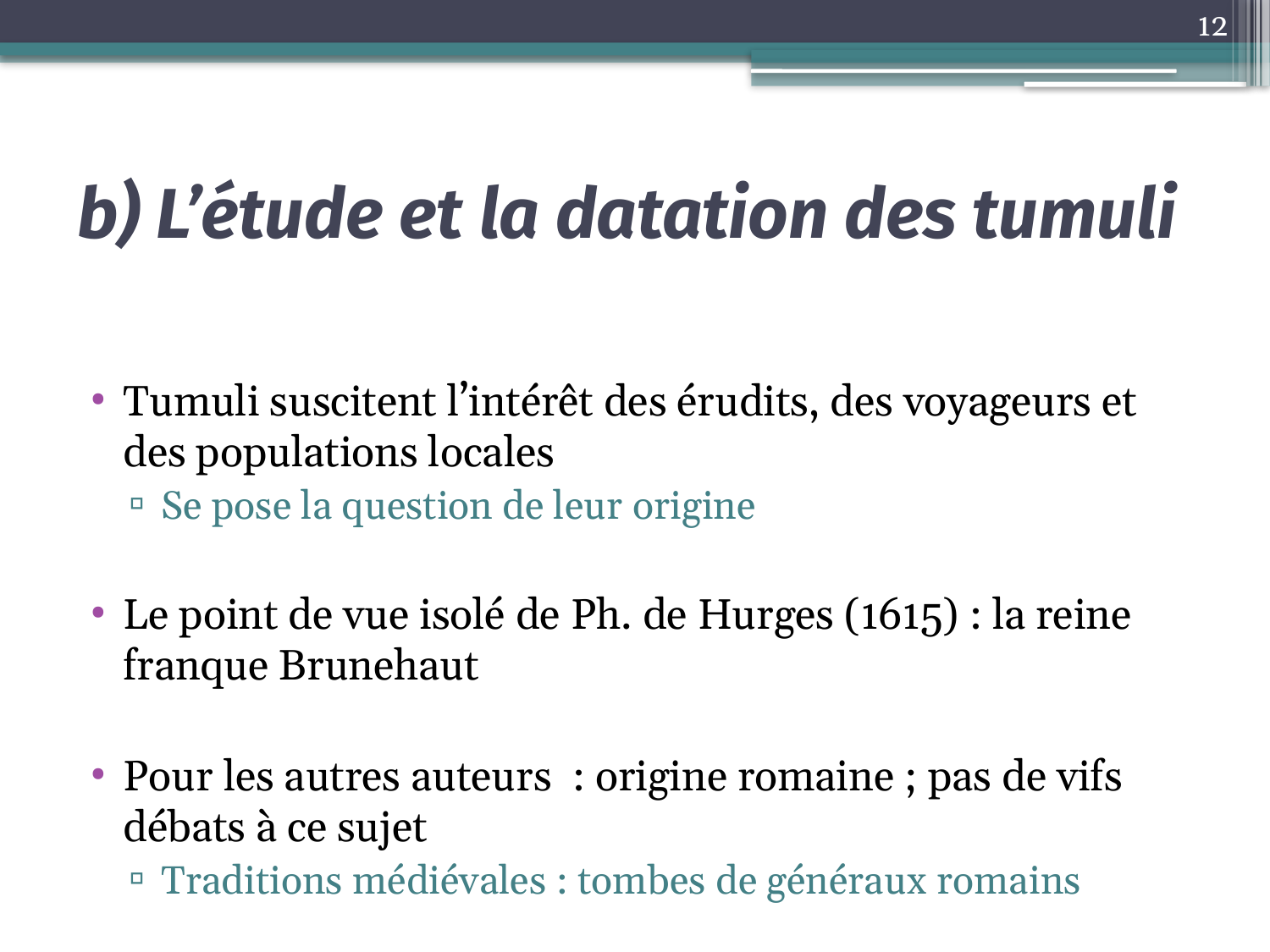

12
# b) L’étude et la datation des tumuli

Tumuli suscitent l’intérêt des érudits, des voyageurs et des populations locales
Se pose la question de leur origine

Le point de vue isolé de Ph. de Hurges (1615) : la reine franque Brunehaut

Pour les autres auteurs  : origine romaine ; pas de vifs débats à ce sujet
Traditions médiévales : tombes de généraux romains